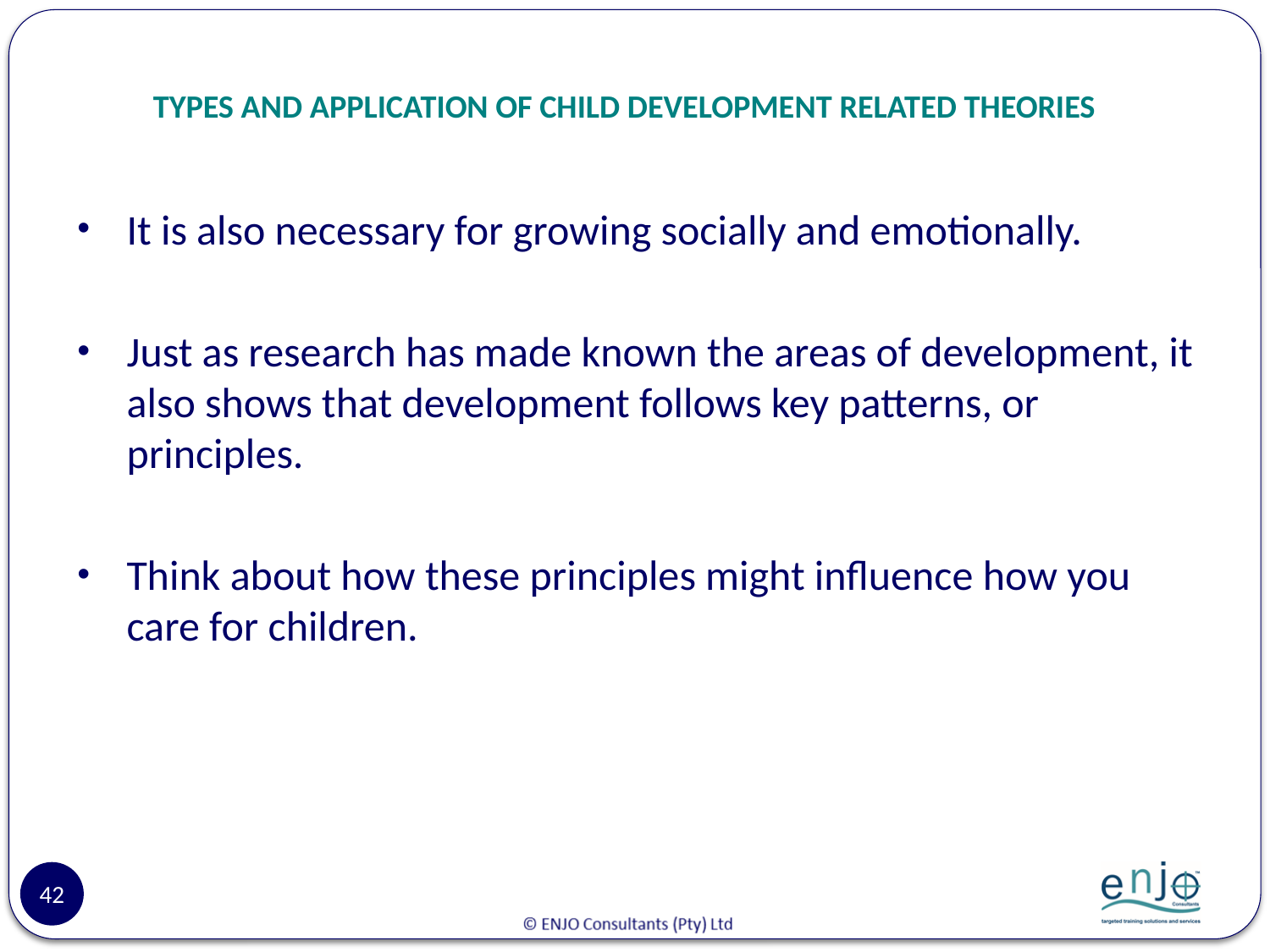

# TYPES AND APPLICATION OF CHILD DEVELOPMENT RELATED THEORIES
It is also necessary for growing socially and emotionally.

Just as research has made known the areas of development, it also shows that development follows key patterns, or principles.

Think about how these principles might influence how you care for children.

42